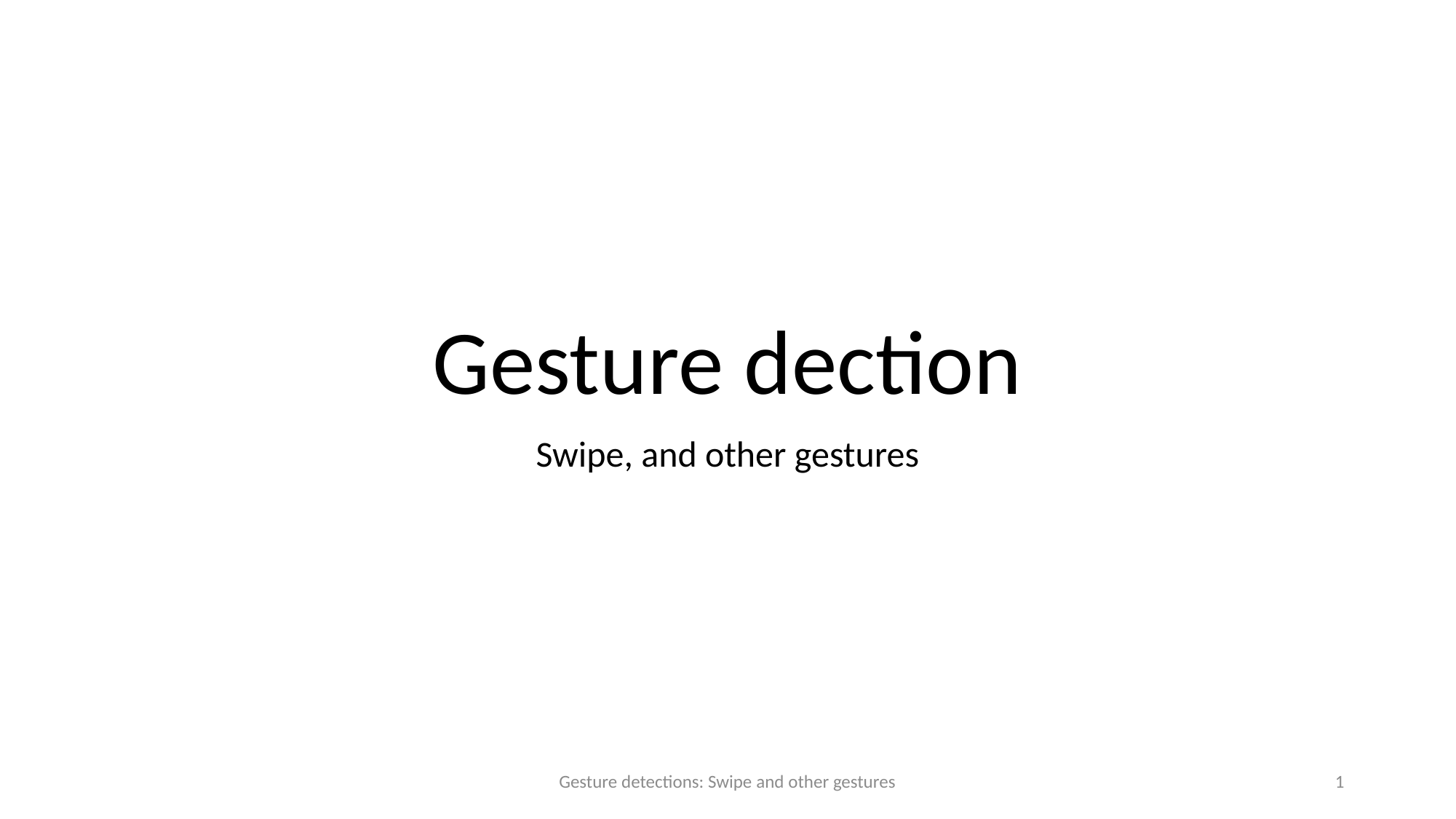

# Gesture dection
Swipe, and other gestures
Gesture detections: Swipe and other gestures
1